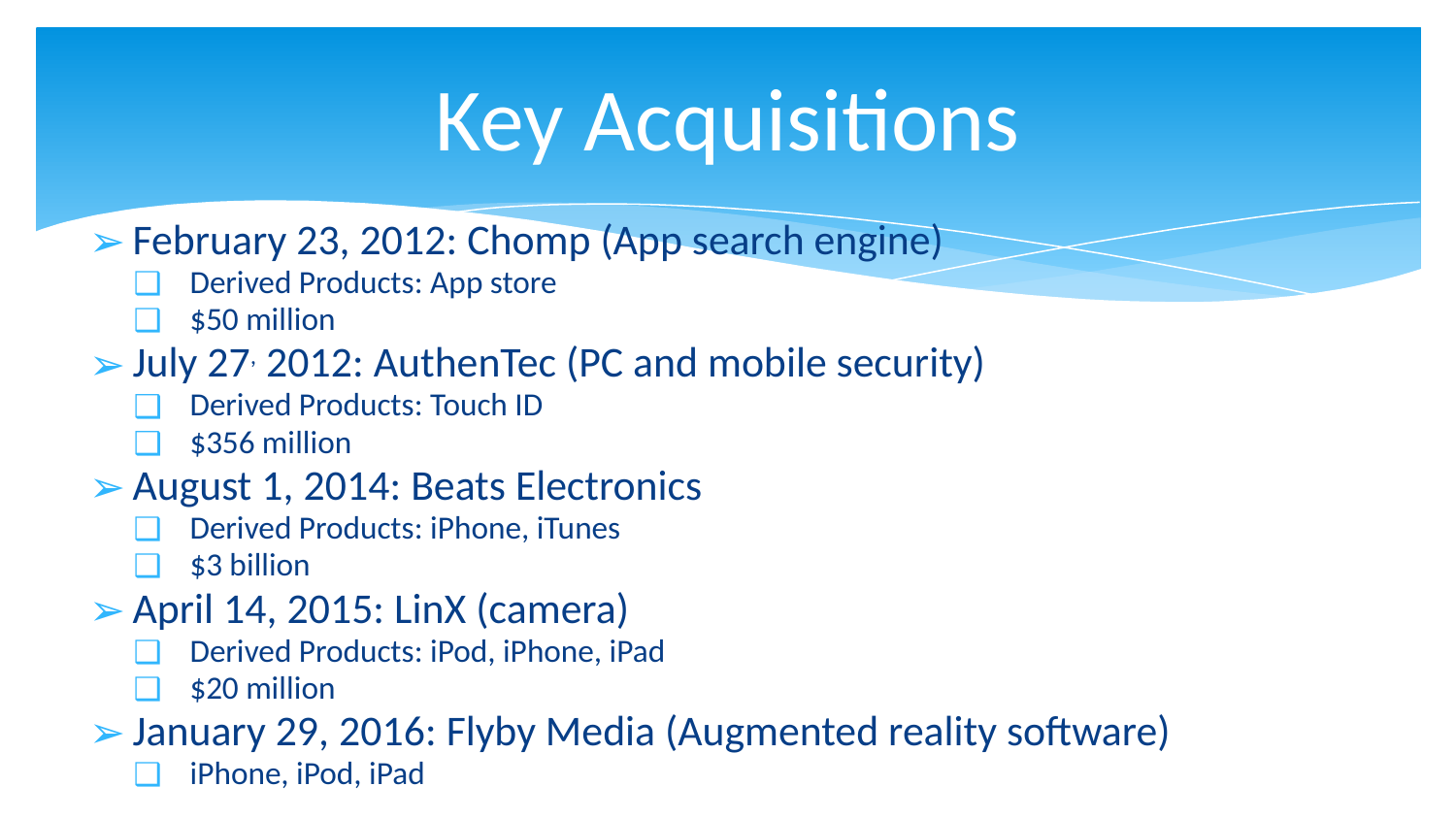

# Key Acquisitions
February 23, 2012: Chomp (App search engine)
Derived Products: App store
$50 million
July 27, 2012: AuthenTec (PC and mobile security)
Derived Products: Touch ID
$356 million
August 1, 2014: Beats Electronics
Derived Products: iPhone, iTunes
$3 billion
April 14, 2015: LinX (camera)
Derived Products: iPod, iPhone, iPad
$20 million
January 29, 2016: Flyby Media (Augmented reality software)
iPhone, iPod, iPad